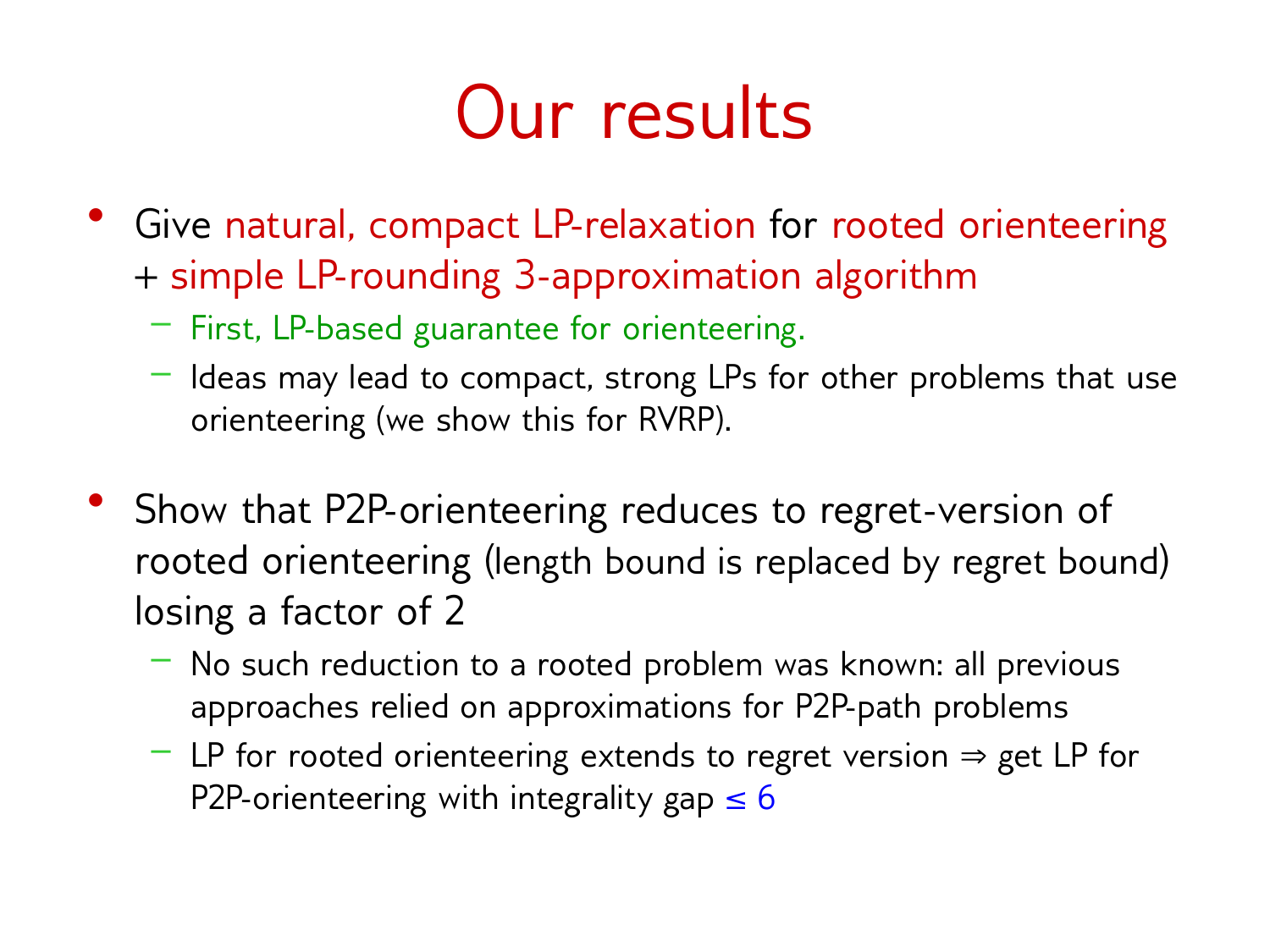

# Our results
Give natural, compact LP-relaxation for rooted orienteering + simple LP-rounding 3-approximation algorithm
First, LP-based guarantee for orienteering.
Ideas may lead to compact, strong LPs for other problems that use orienteering (we show this for RVRP).
Show that P2P-orienteering reduces to regret-version of rooted orienteering (length bound is replaced by regret bound) losing a factor of 2
No such reduction to a rooted problem was known: all previous approaches relied on approximations for P2P-path problems
LP for rooted orienteering extends to regret version ⇒ get LP for P2P-orienteering with integrality gap ≤ 6